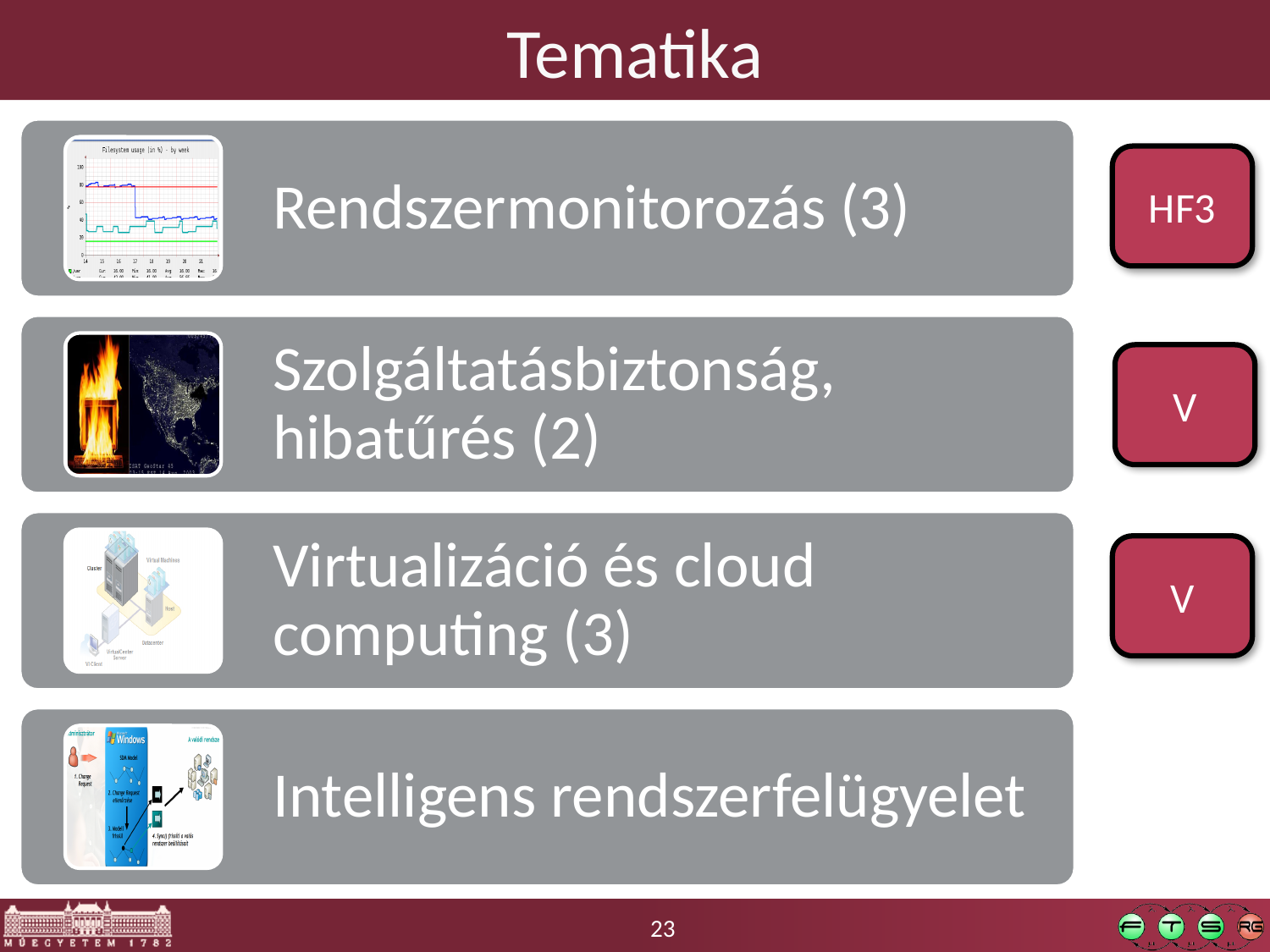

# Tematika
Rendszermonitorozás (3)
Szolgáltatásbiztonság, hibatűrés (2)
Virtualizáció és cloud computing (3)
Intelligens rendszerfelügyelet
HF3
V
V